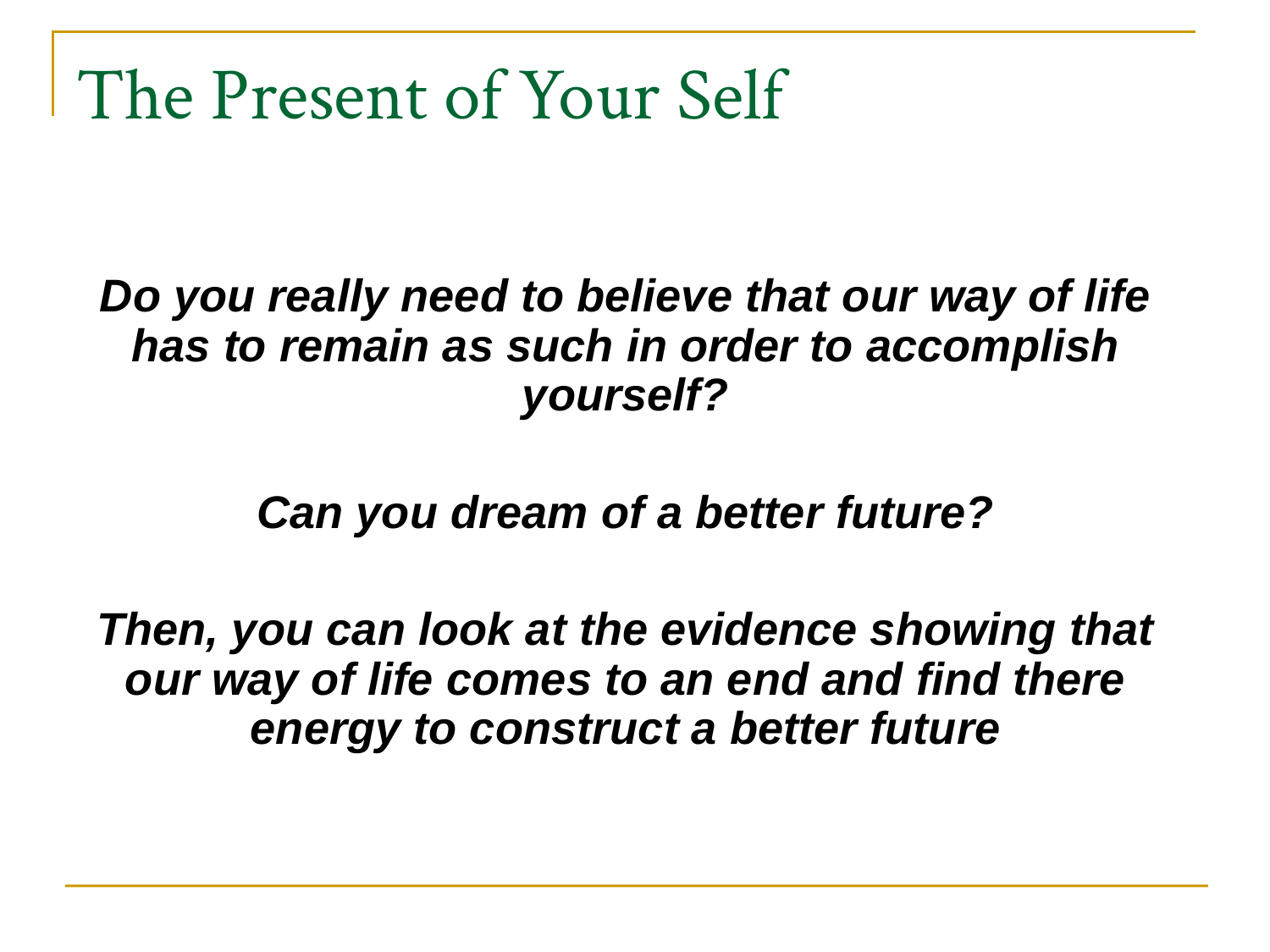

# The Present of Your Self
Do you really need to believe that our way of life has to remain as such in order to accomplish yourself?

Can you dream of a better future?

Then, you can look at the evidence showing that our way of life comes to an end and find there energy to construct a better future